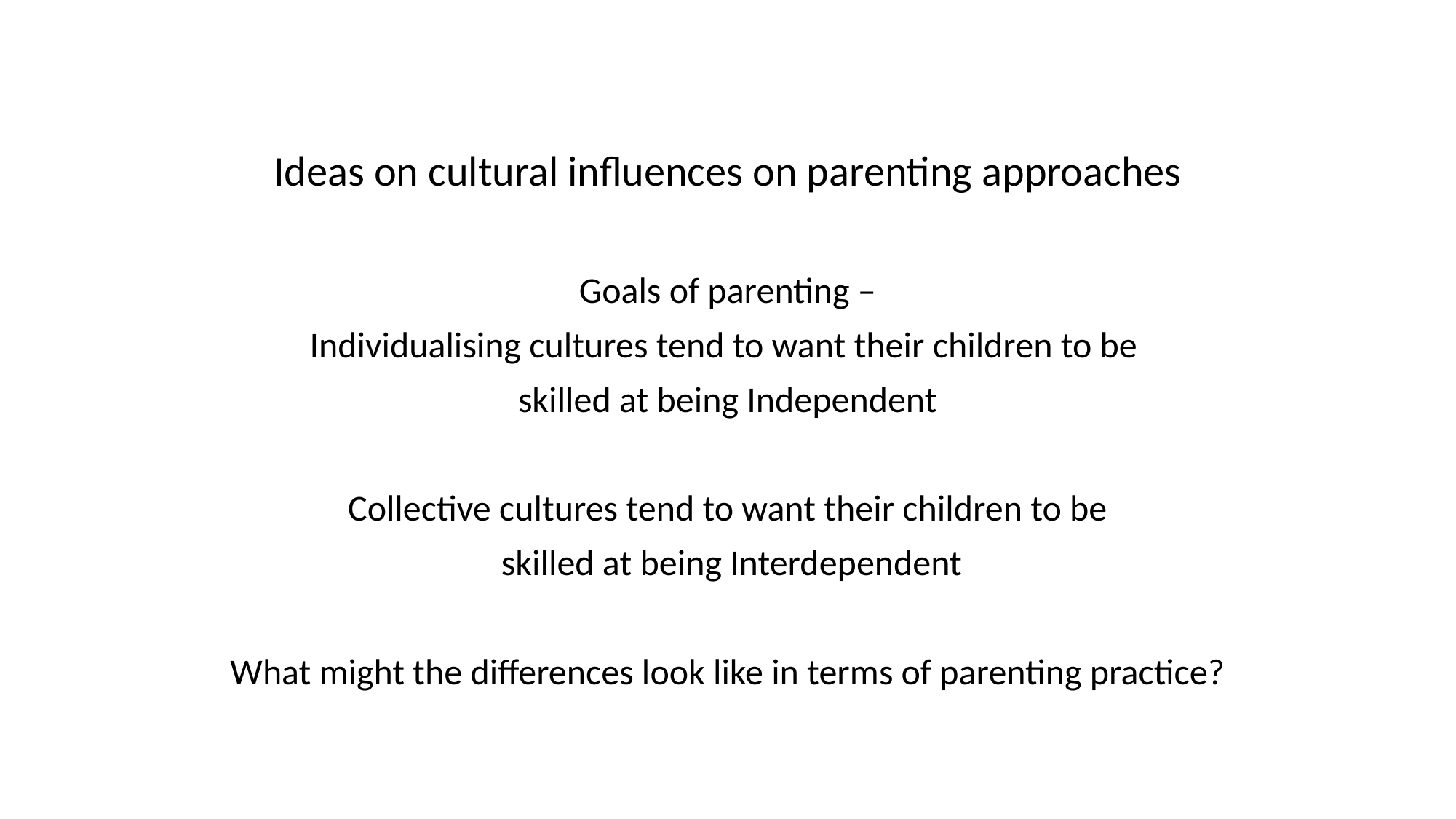

# Ideas on cultural influences on parenting approaches
Goals of parenting –
Individualising cultures tend to want their children to be
skilled at being Independent

Collective cultures tend to want their children to be
 skilled at being Interdependent

What might the differences look like in terms of parenting practice?